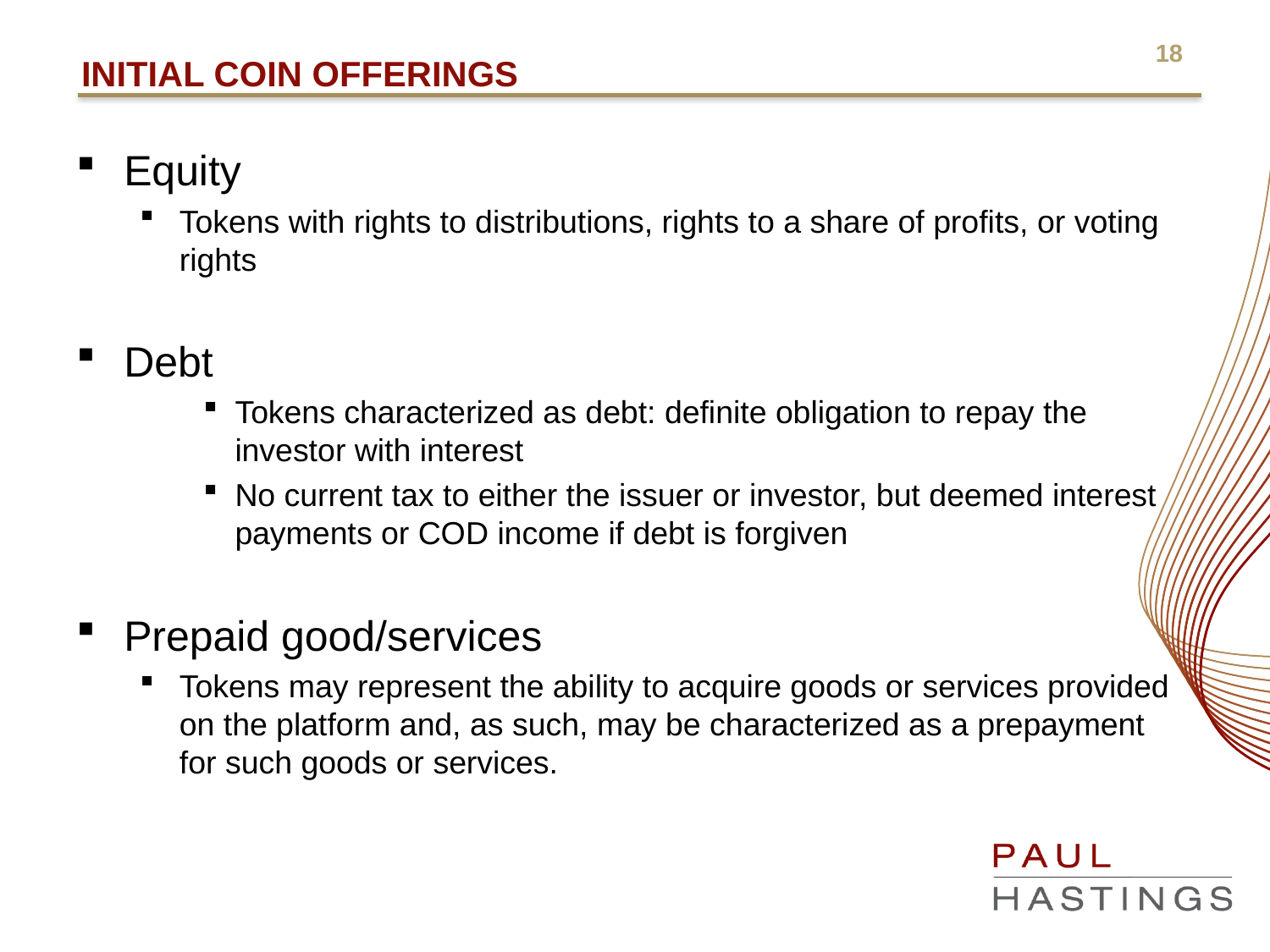

# INITIAL COIN OFFERINGS
Equity
Tokens with rights to distributions, rights to a share of profits, or voting rights

Debt
Tokens characterized as debt: definite obligation to repay the investor with interest
No current tax to either the issuer or investor, but deemed interest payments or COD income if debt is forgiven

Prepaid good/services
Tokens may represent the ability to acquire goods or services provided on the platform and, as such, may be characterized as a prepayment for such goods or services.